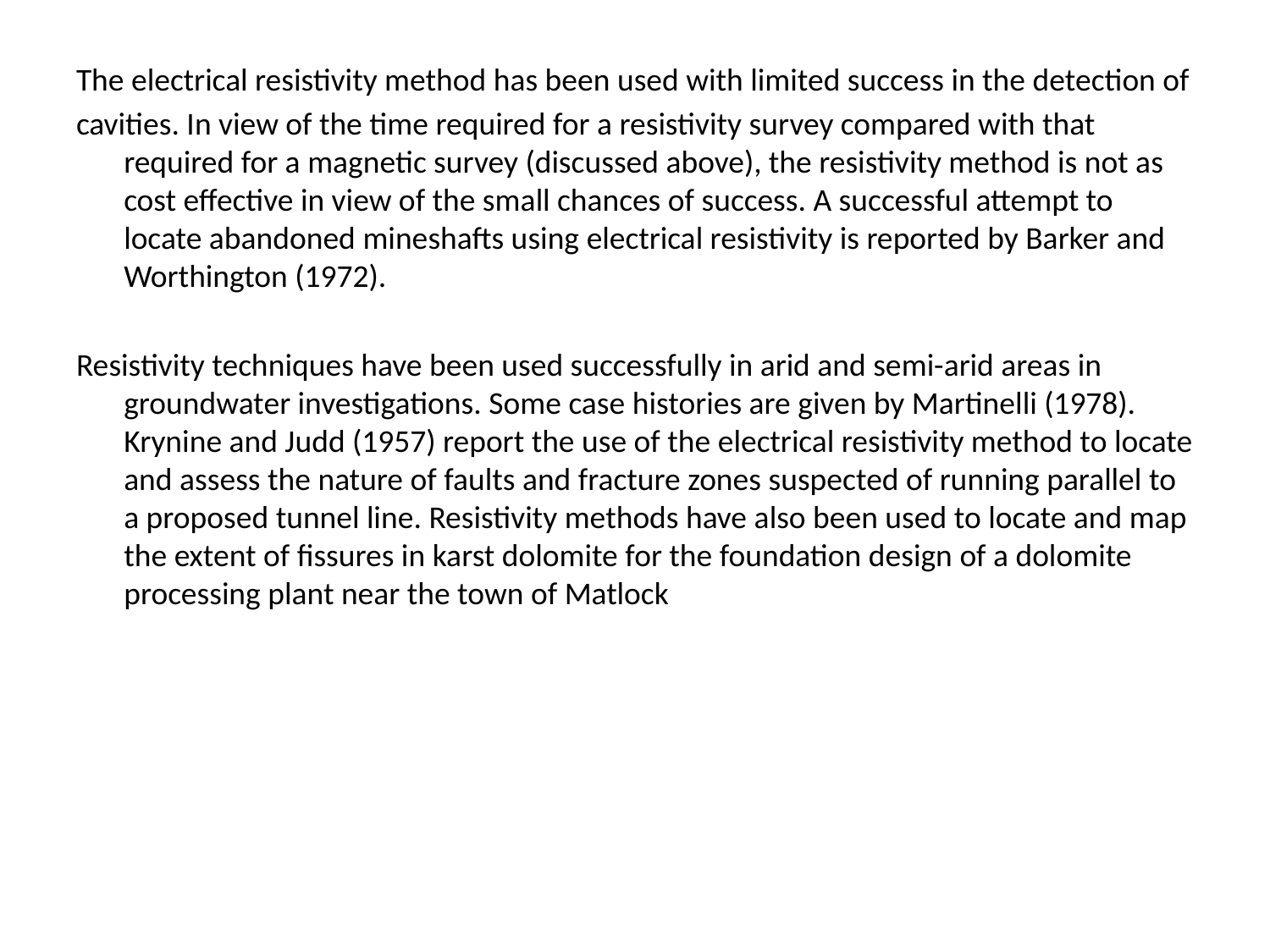

The electrical resistivity method has been used with limited success in the detection of
cavities. In view of the time required for a resistivity survey compared with that required for a magnetic survey (discussed above), the resistivity method is not as cost effective in view of the small chances of success. A successful attempt to locate abandoned mineshafts using electrical resistivity is reported by Barker and Worthington (1972).

Resistivity techniques have been used successfully in arid and semi-arid areas in groundwater investigations. Some case histories are given by Martinelli (1978). Krynine and Judd (1957) report the use of the electrical resistivity method to locate and assess the nature of faults and fracture zones suspected of running parallel to a proposed tunnel line. Resistivity methods have also been used to locate and map the extent of fissures in karst dolomite for the foundation design of a dolomite processing plant near the town of Matlock